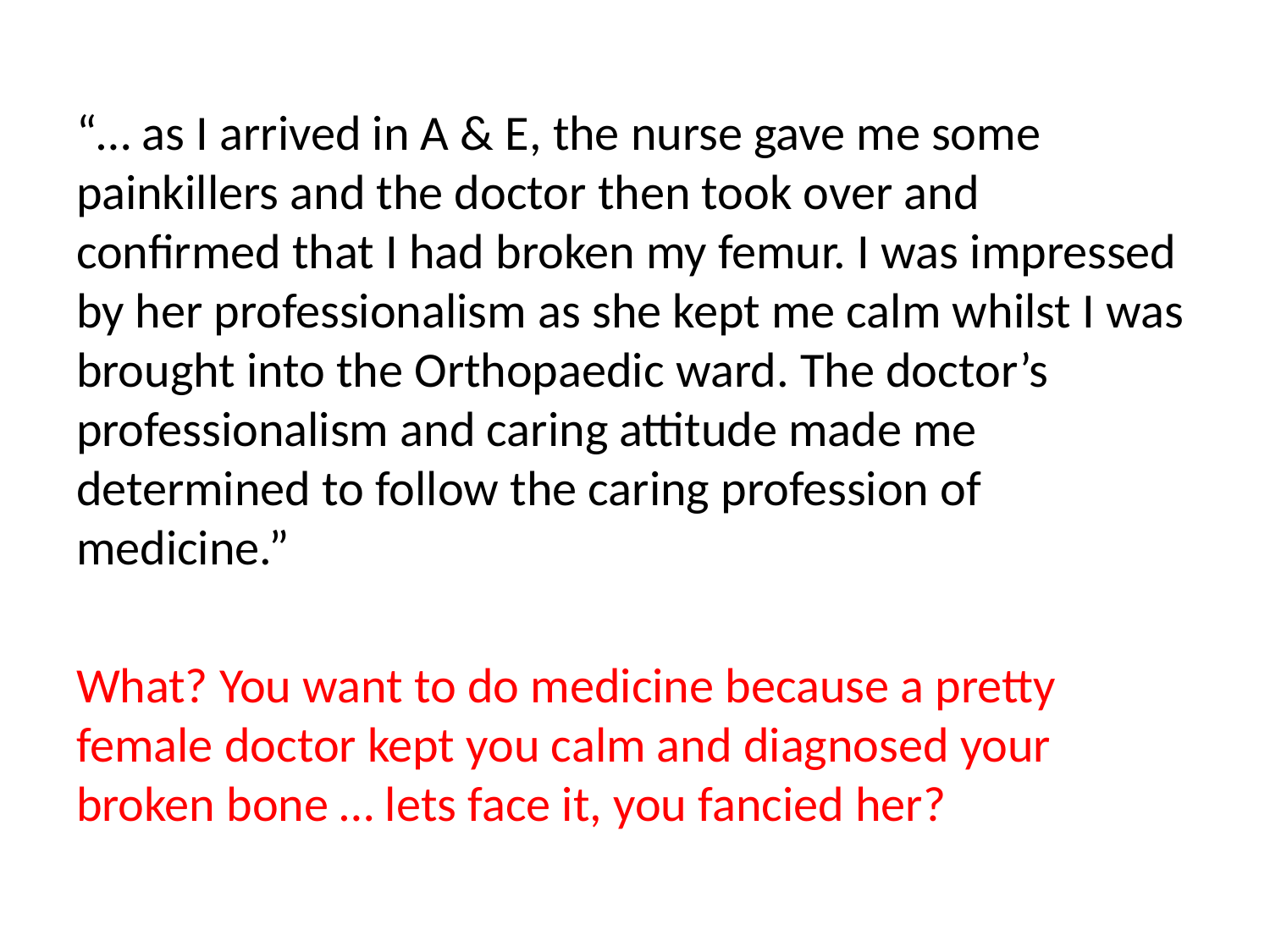

“… as I arrived in A & E, the nurse gave me some painkillers and the doctor then took over and confirmed that I had broken my femur. I was impressed by her professionalism as she kept me calm whilst I was brought into the Orthopaedic ward. The doctor’s professionalism and caring attitude made me determined to follow the caring profession of medicine.”

What? You want to do medicine because a pretty female doctor kept you calm and diagnosed your broken bone … lets face it, you fancied her?